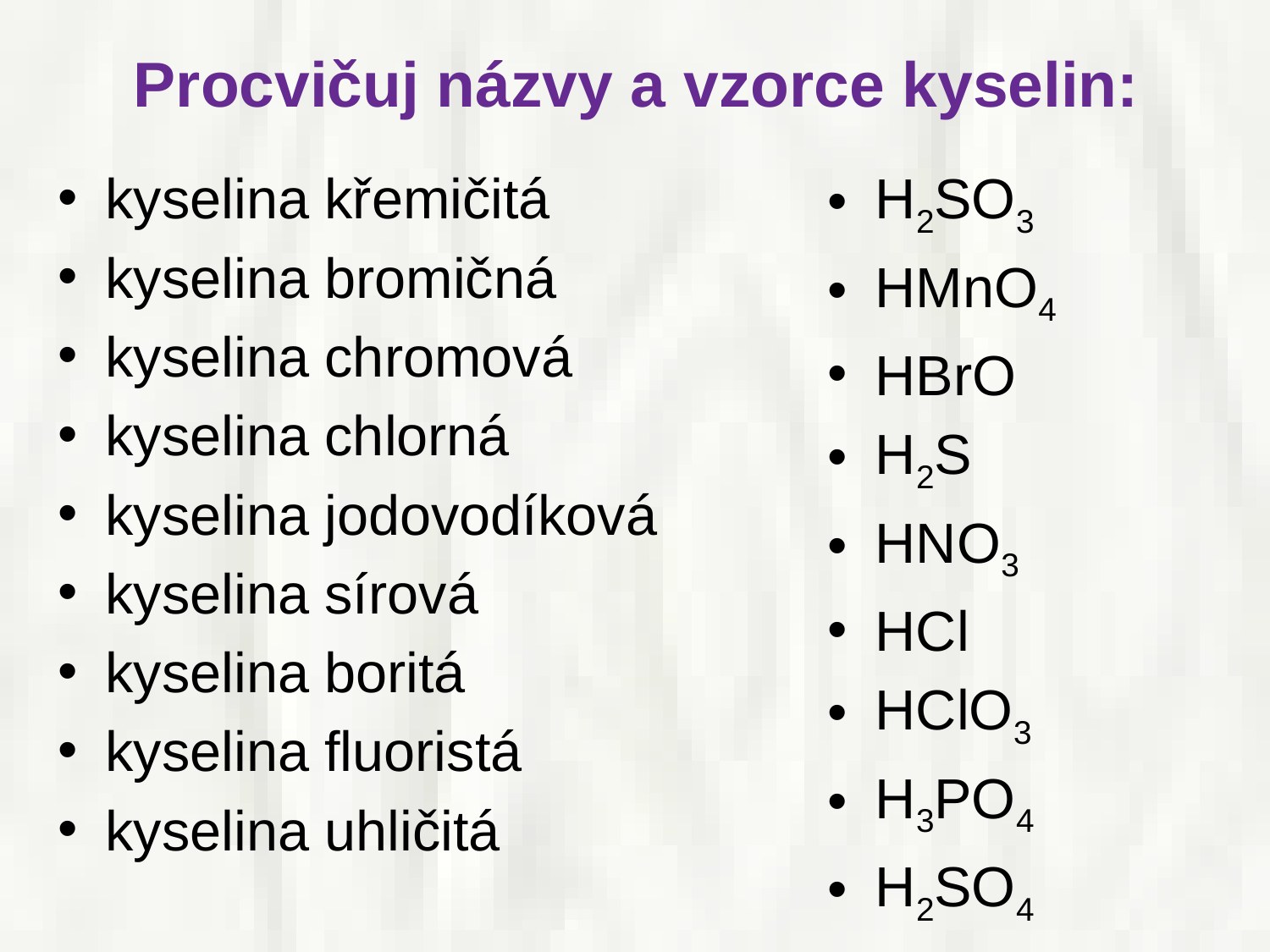

# Procvičuj názvy a vzorce kyselin:
kyselina křemičitá
kyselina bromičná
kyselina chromová
kyselina chlorná
kyselina jodovodíková
kyselina sírová
kyselina boritá
kyselina fluoristá
kyselina uhličitá
H2SO3
HMnO4
HBrO
H2S
HNO3
HCl
HClO3
H3PO4
H2SO4